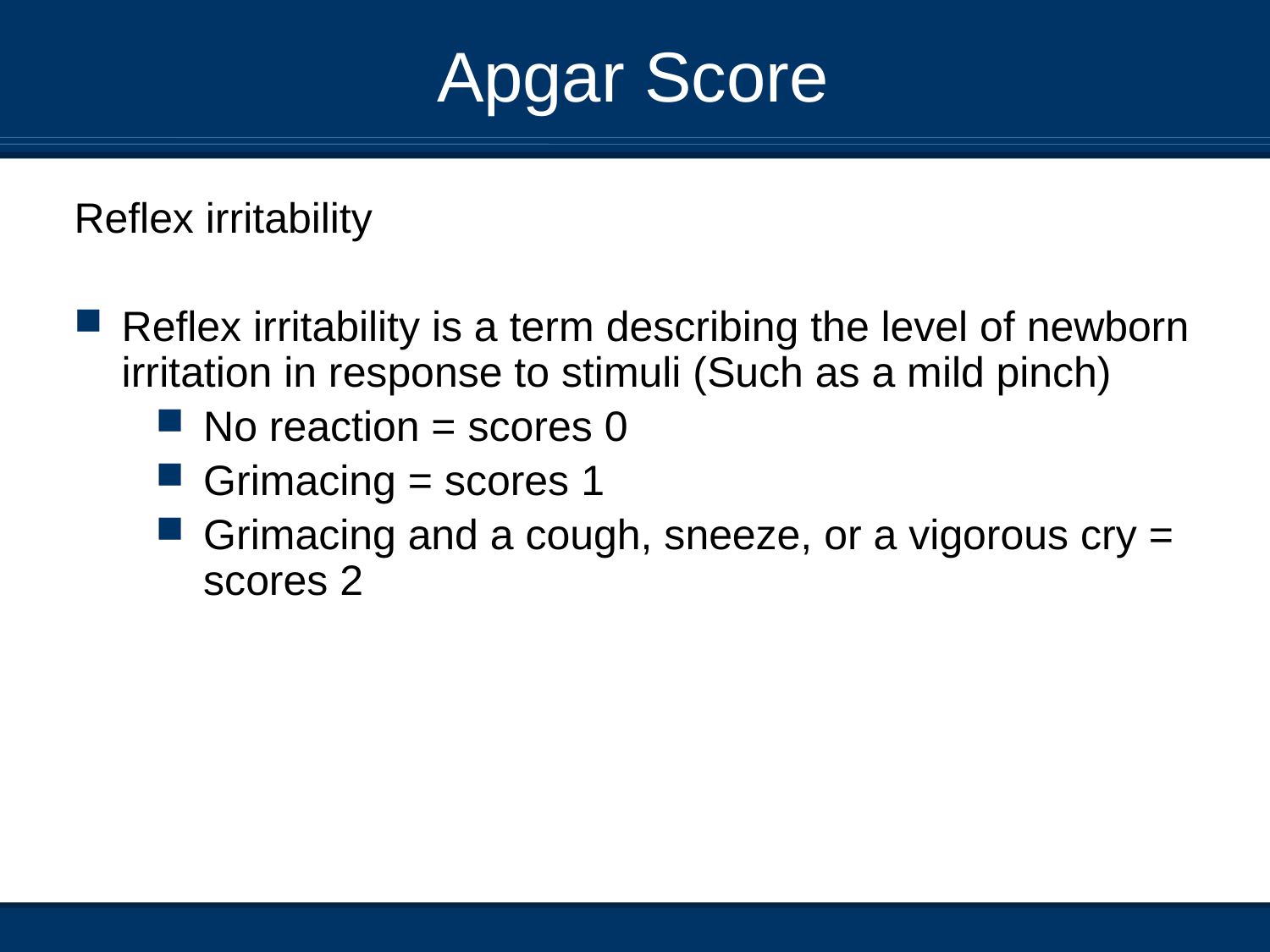

# Apgar Score
Reflex irritability

Reflex irritability is a term describing the level of newborn irritation in response to stimuli (Such as a mild pinch)
No reaction = scores 0
Grimacing = scores 1
Grimacing and a cough, sneeze, or a vigorous cry = scores 2